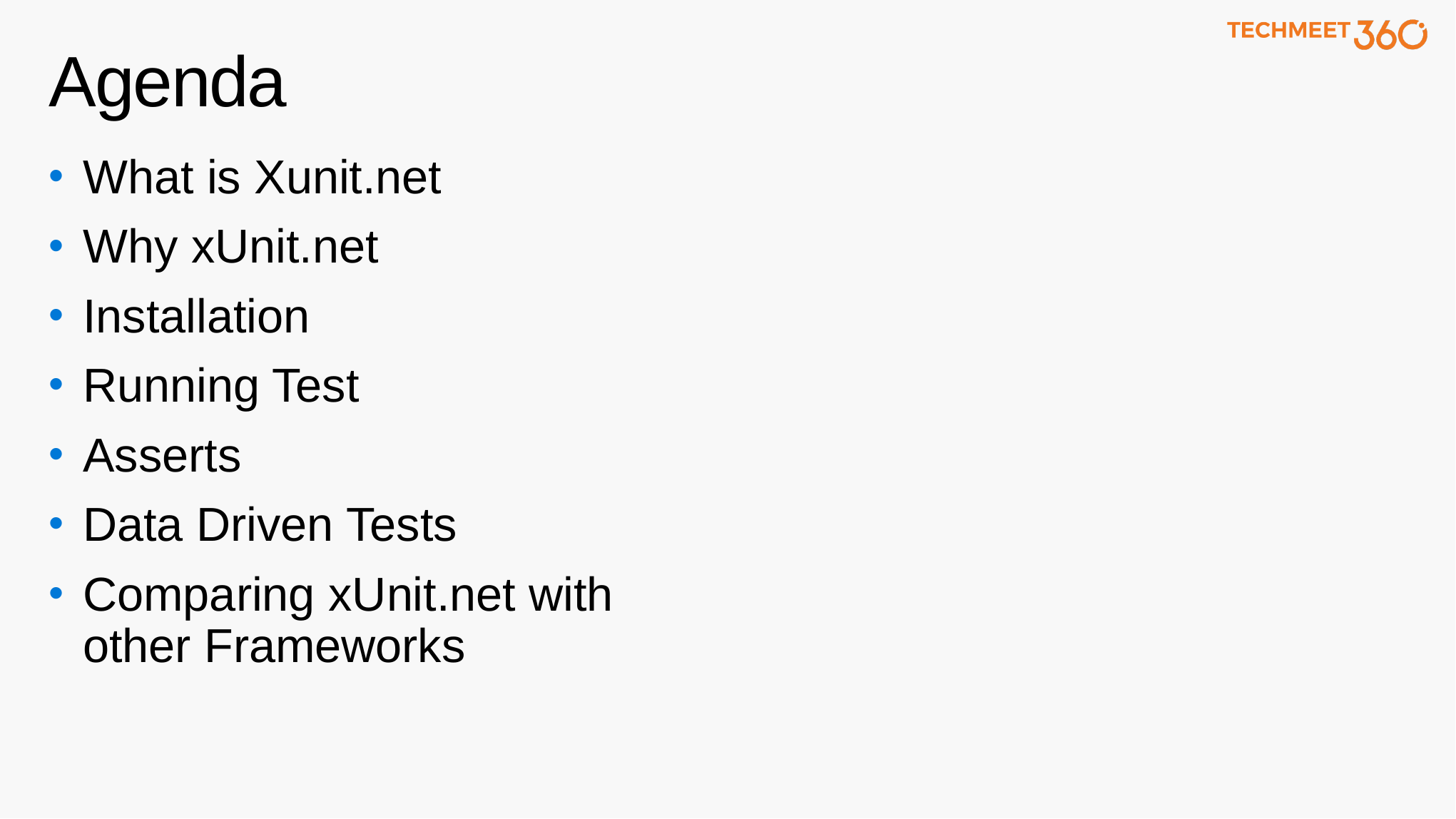

# Agenda
What is Xunit.net
Why xUnit.net
Installation
Running Test
Asserts
Data Driven Tests
Comparing xUnit.net with other Frameworks